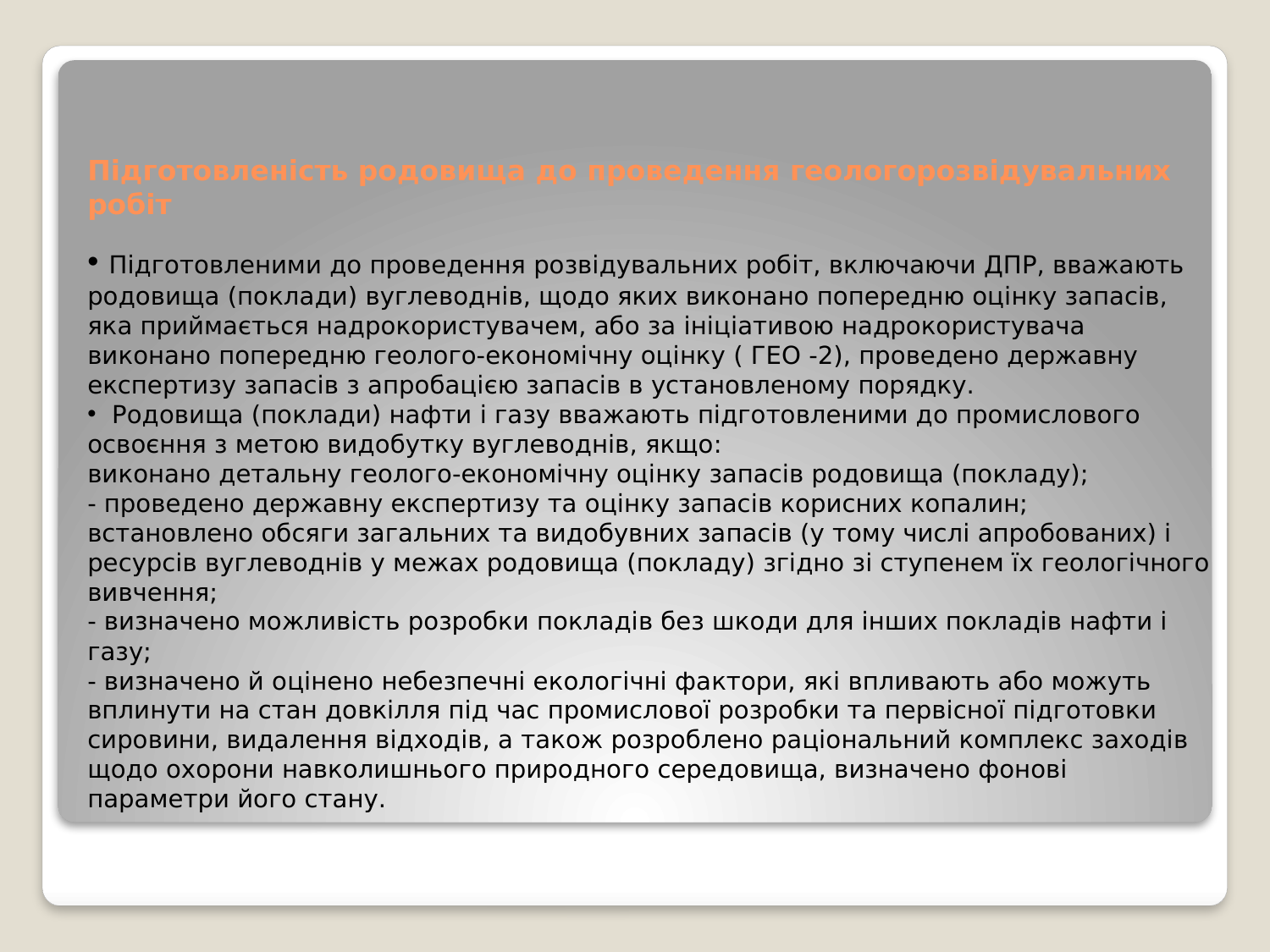

# Підготовленість родовища до проведення геологорозвідувальних  робіт
 Підготовленими до проведення розвідувальних робіт, включаючи ДПР, вважають родовища (поклади) вуглеводнів, щодо яких виконано попередню оцінку запасів, яка приймається надрокористувачем, або за ініціативою надрокористувача виконано попередню геолого-економічну оцінку ( ГЕО -2), проведено державну експертизу запасів з апробацією запасів в установленому порядку.
  Родовища (поклади) нафти і газу вважають підготовленими до промислового освоєння з метою видобутку вуглеводнів, якщо:
виконано детальну геолого-економічну оцінку запасів родовища (покладу);
- проведено державну експертизу та оцінку запасів корисних копалин;
встановлено обсяги загальних та видобувних запасів (у тому числі апробованих) і ресурсів вуглеводнів у межах родовища (покладу) згідно зі ступенем їх геологічного вивчення;
- визначено можливість розробки покладів без шкоди для інших покладів нафти і газу;
- визначено й оцінено небезпечні екологічні фактори, які впливають або можуть вплинути на стан довкілля під час промислової розробки та первісної підготовки сировини, видалення відходів, а також розроблено раціональний комплекс заходів щодо охорони навколишнього природного середовища, визначено фонові параметри його стану.